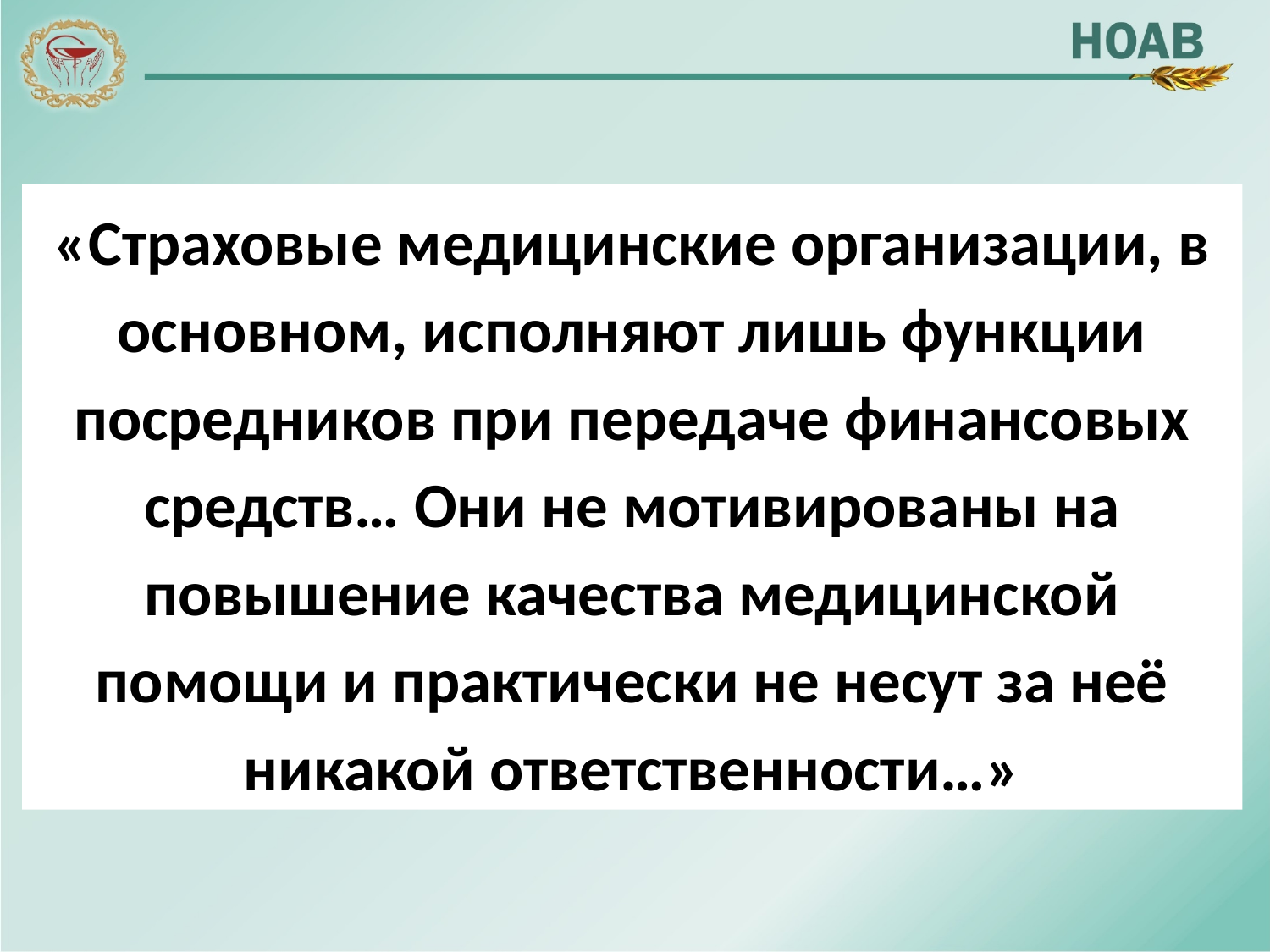

«Страховые медицинские организации, в основном, исполняют лишь функции посредников при передаче финансовых средств… Они не мотивированы на повышение качества медицинской помощи и практически не несут за неё никакой ответственности…»